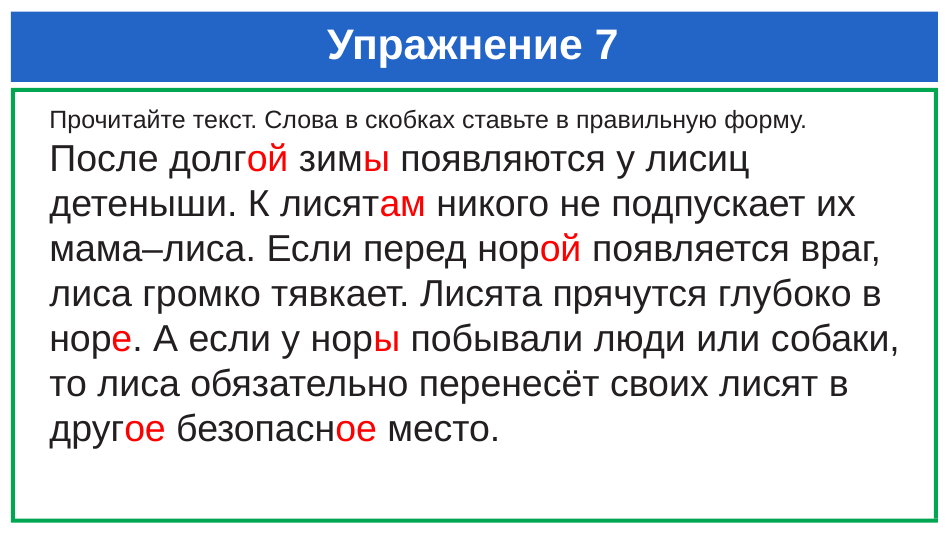

# Упражнение 7
Прочитайте текст. Слова в скобках ставьте в правильную форму.
После долгой зимы появляются у лисиц детеныши. К лисятам никого не подпускает их мама–лиса. Если перед норой появляется враг, лиса громко тявкает. Лисята прячутся глубоко в норе. А если у норы побывали люди или собаки, то лиса обязательно перенесёт своих лисят в другое безопасное место.